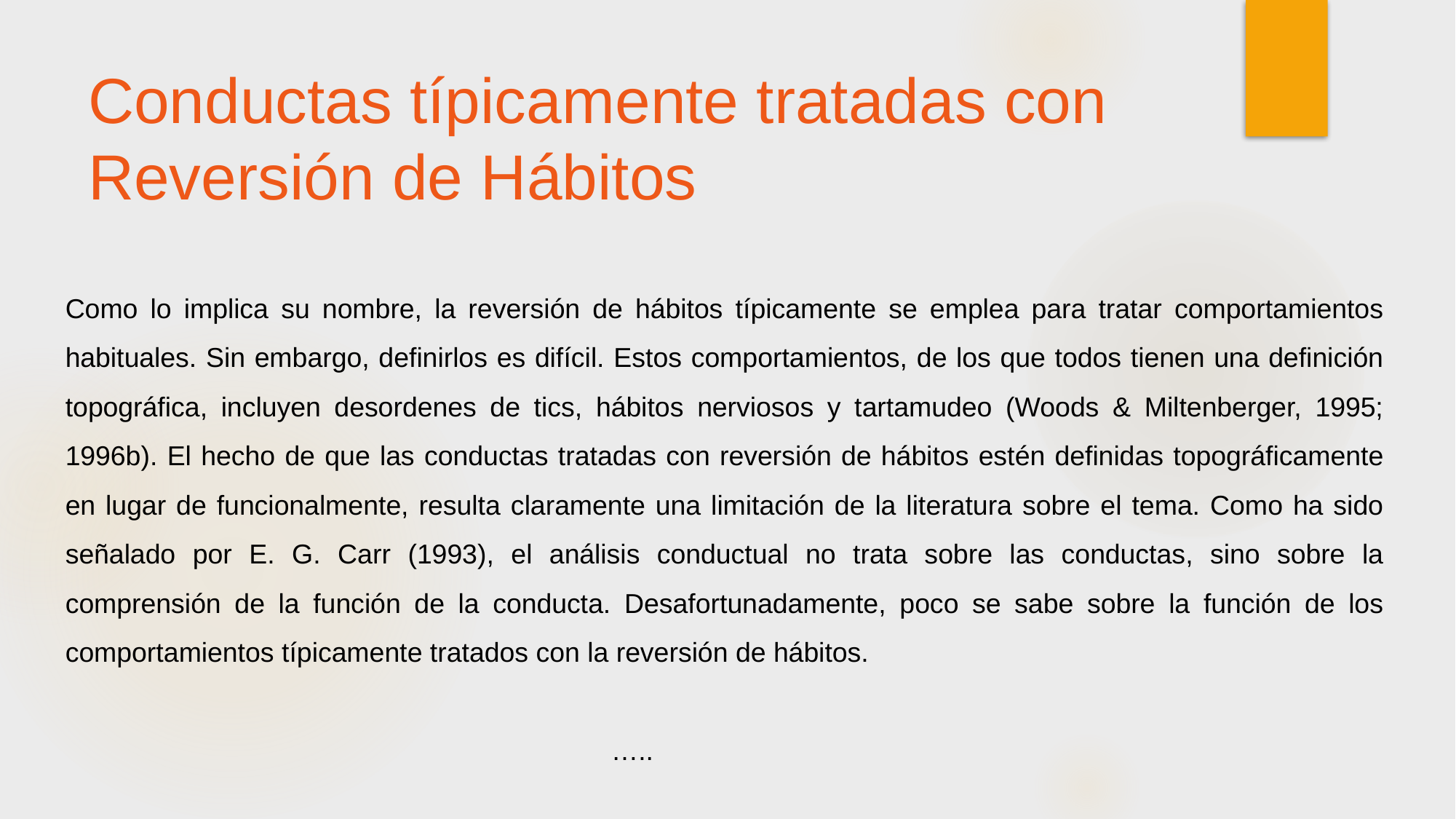

# Conductas típicamente tratadas con Reversión de Hábitos
Como lo implica su nombre, la reversión de hábitos típicamente se emplea para tratar comportamientos habituales. Sin embargo, definirlos es difícil. Estos comportamientos, de los que todos tienen una definición topográfica, incluyen desordenes de tics, hábitos nerviosos y tartamudeo (Woods & Miltenberger, 1995; 1996b). El hecho de que las conductas tratadas con reversión de hábitos estén definidas topográficamente en lugar de funcionalmente, resulta claramente una limitación de la literatura sobre el tema. Como ha sido señalado por E. G. Carr (1993), el análisis conductual no trata sobre las conductas, sino sobre la comprensión de la función de la conducta. Desafortunadamente, poco se sabe sobre la función de los comportamientos típicamente tratados con la reversión de hábitos.
																	…..